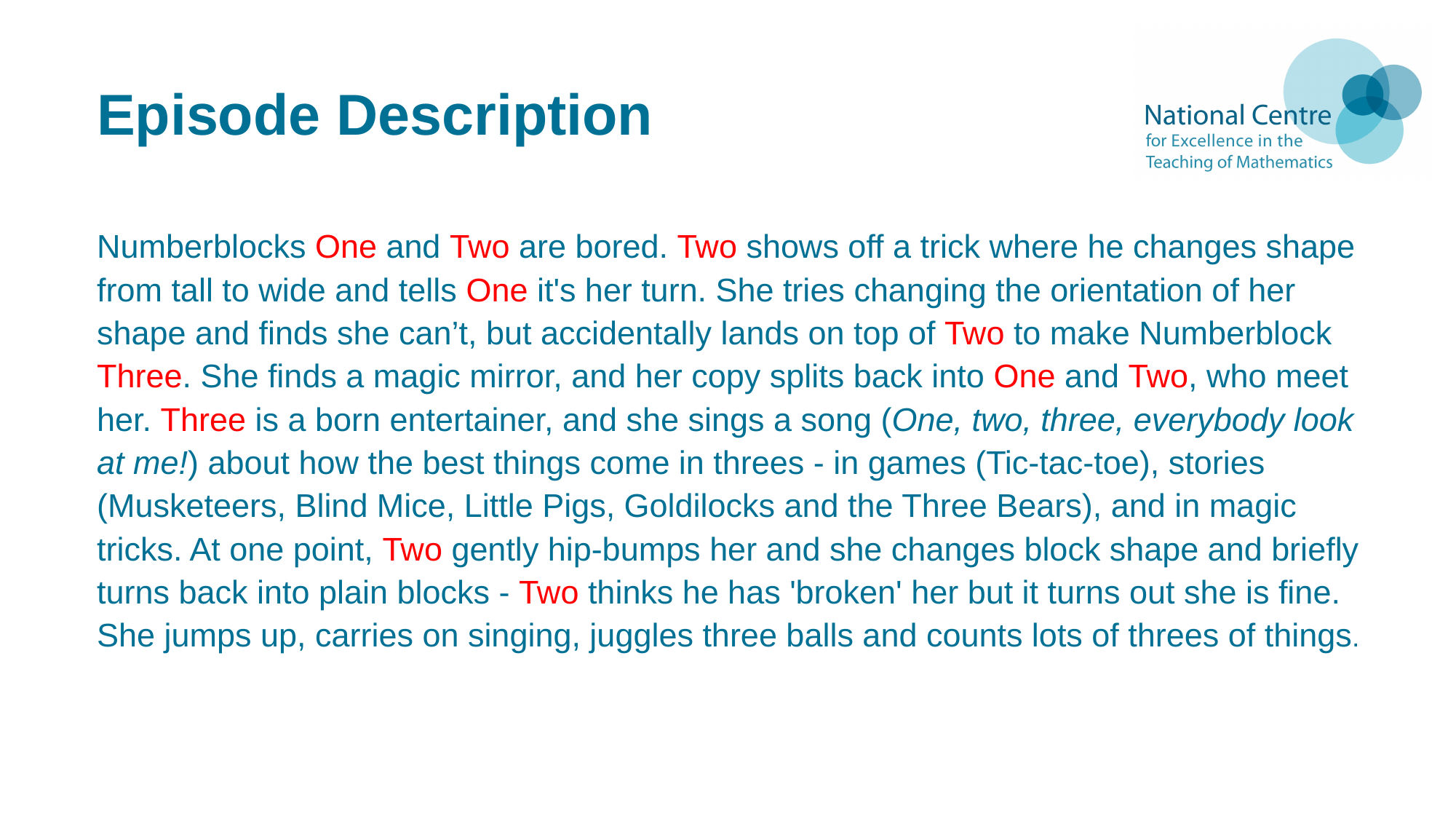

# Episode Description
Numberblocks One and Two are bored. Two shows off a trick where he changes shape from tall to wide and tells One it's her turn. She tries changing the orientation of her shape and finds she can’t, but accidentally lands on top of Two to make Numberblock Three. She finds a magic mirror, and her copy splits back into One and Two, who meet her. Three is a born entertainer, and she sings a song (One, two, three, everybody look at me!) about how the best things come in threes - in games (Tic-tac-toe), stories (Musketeers, Blind Mice, Little Pigs, Goldilocks and the Three Bears), and in magic tricks. At one point, Two gently hip-bumps her and she changes block shape and briefly turns back into plain blocks - Two thinks he has 'broken' her but it turns out she is fine. She jumps up, carries on singing, juggles three balls and counts lots of threes of things.